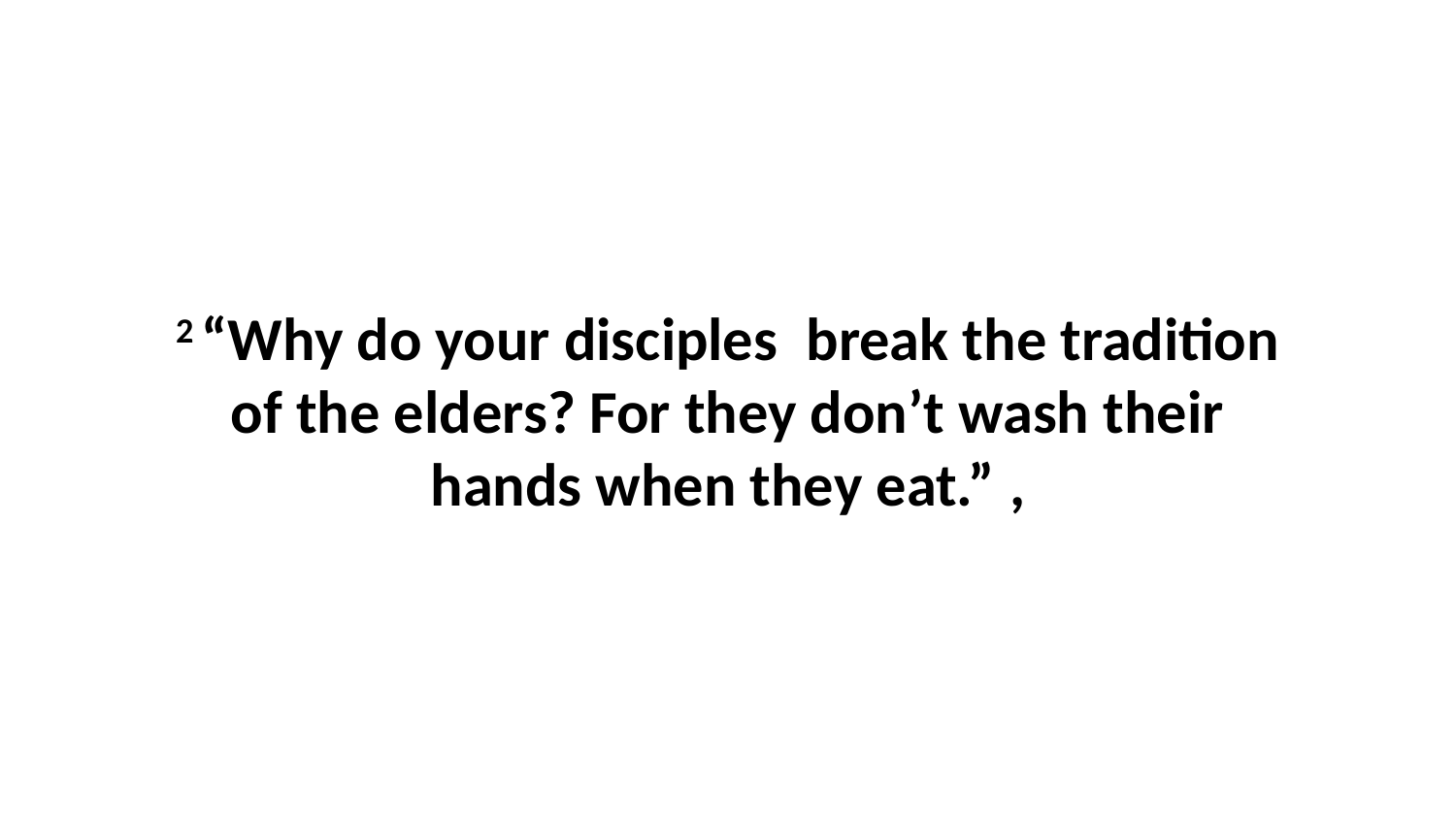

2 “Why do your disciples  break the tradition of the elders? For they don’t wash their hands when they eat.” ,